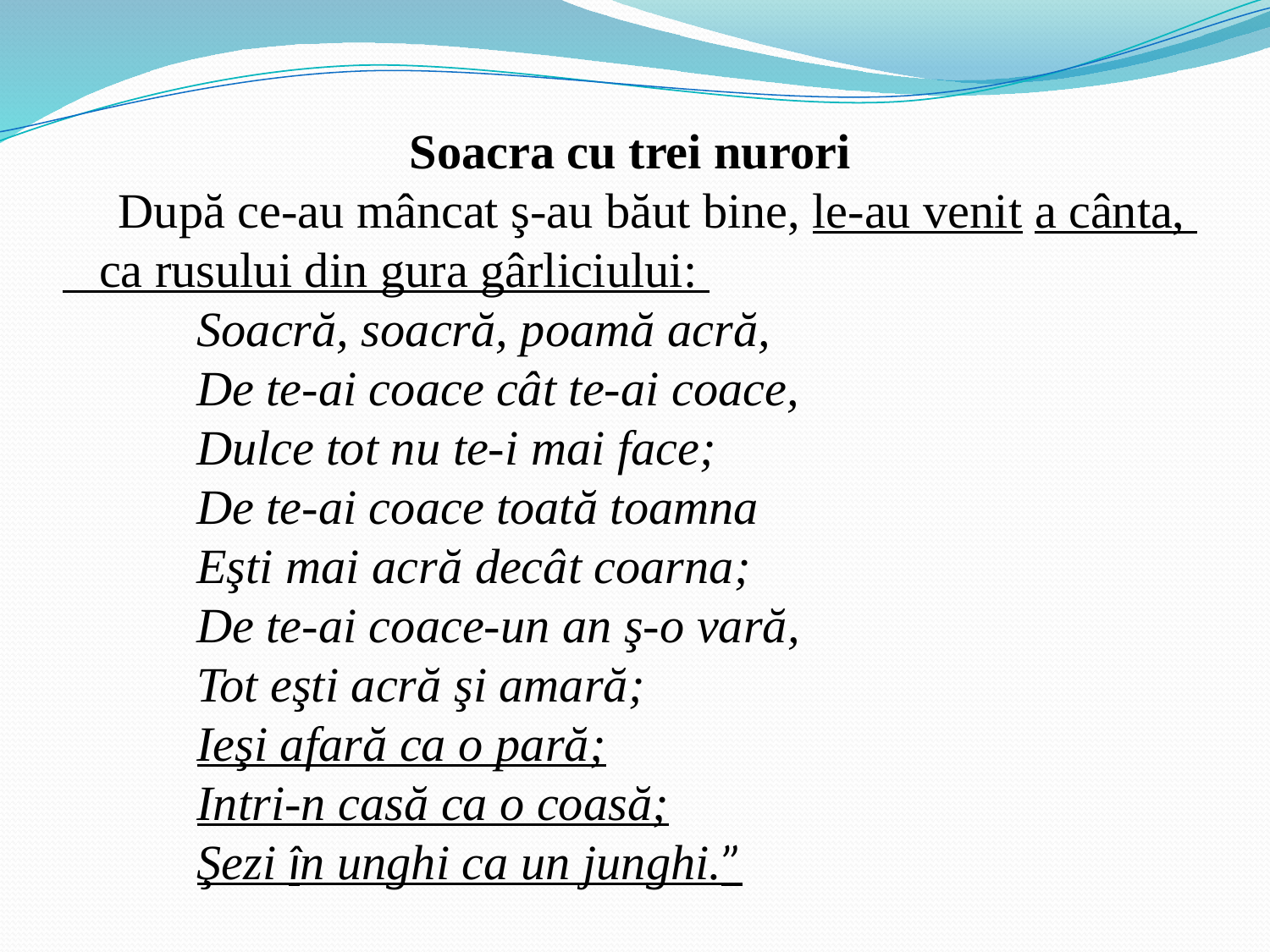

Soacra cu trei nurori
     După ce-au mâncat ş-au băut bine, le-au venit a cânta,
   ca rusului din gura gârliciului:
            Soacră, soacră, poamă acră,
            De te-ai coace cât te-ai coace,
            Dulce tot nu te-i mai face;
            De te-ai coace toată toamna
            Eşti mai acră decât coarna;  
            De te-ai coace-un an ş-o vară,  
            Tot eşti acră şi amară;
            Ieşi afară ca o pară;
            Intri-n casă ca o coasă;
            Şezi în unghi ca un junghi.”